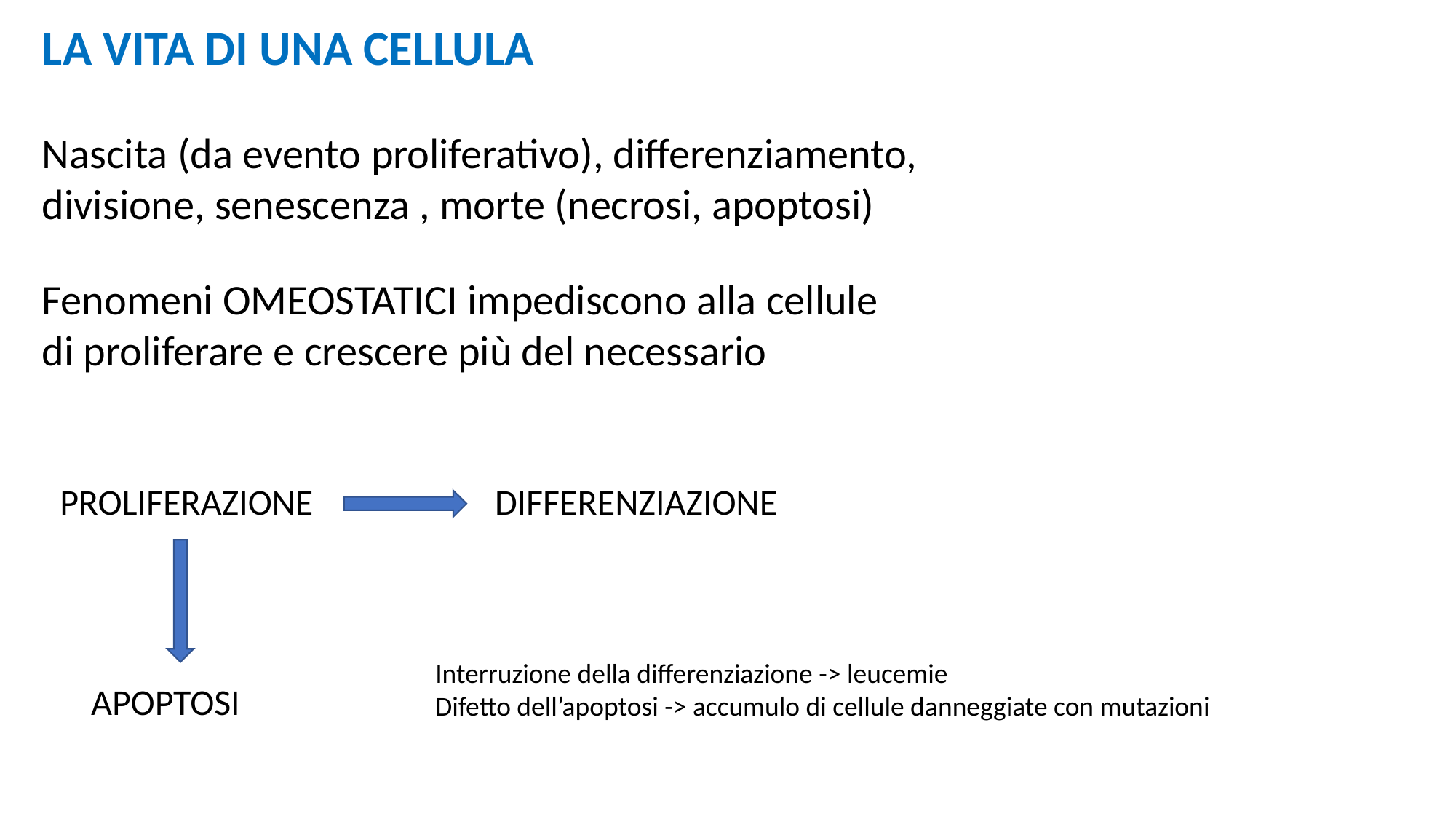

LA VITA DI UNA CELLULA

Nascita (da evento proliferativo), differenziamento, divisione, senescenza , morte (necrosi, apoptosi)
Fenomeni OMEOSTATICI impediscono alla cellule di proliferare e crescere più del necessario
PROLIFERAZIONE
DIFFERENZIAZIONE

Interruzione della differenziazione -> leucemie
Difetto dell’apoptosi -> accumulo di cellule danneggiate con mutazioni
APOPTOSI